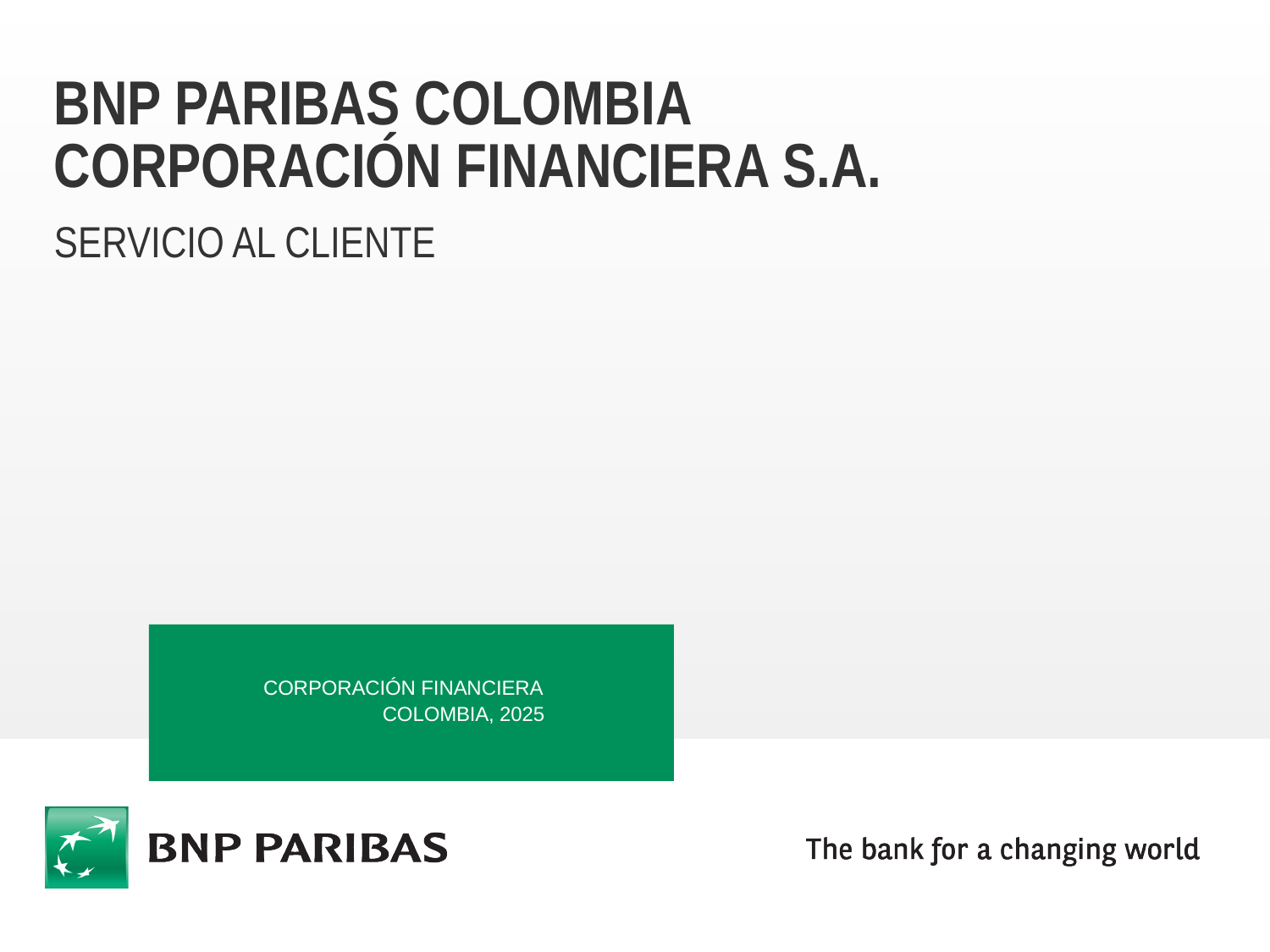

# BNP PARIBAS COLOMBIA CORPORACIÓN FINANCIERA S.A.
SERVICIO AL CLIENTE
COLOMBIA, 2025